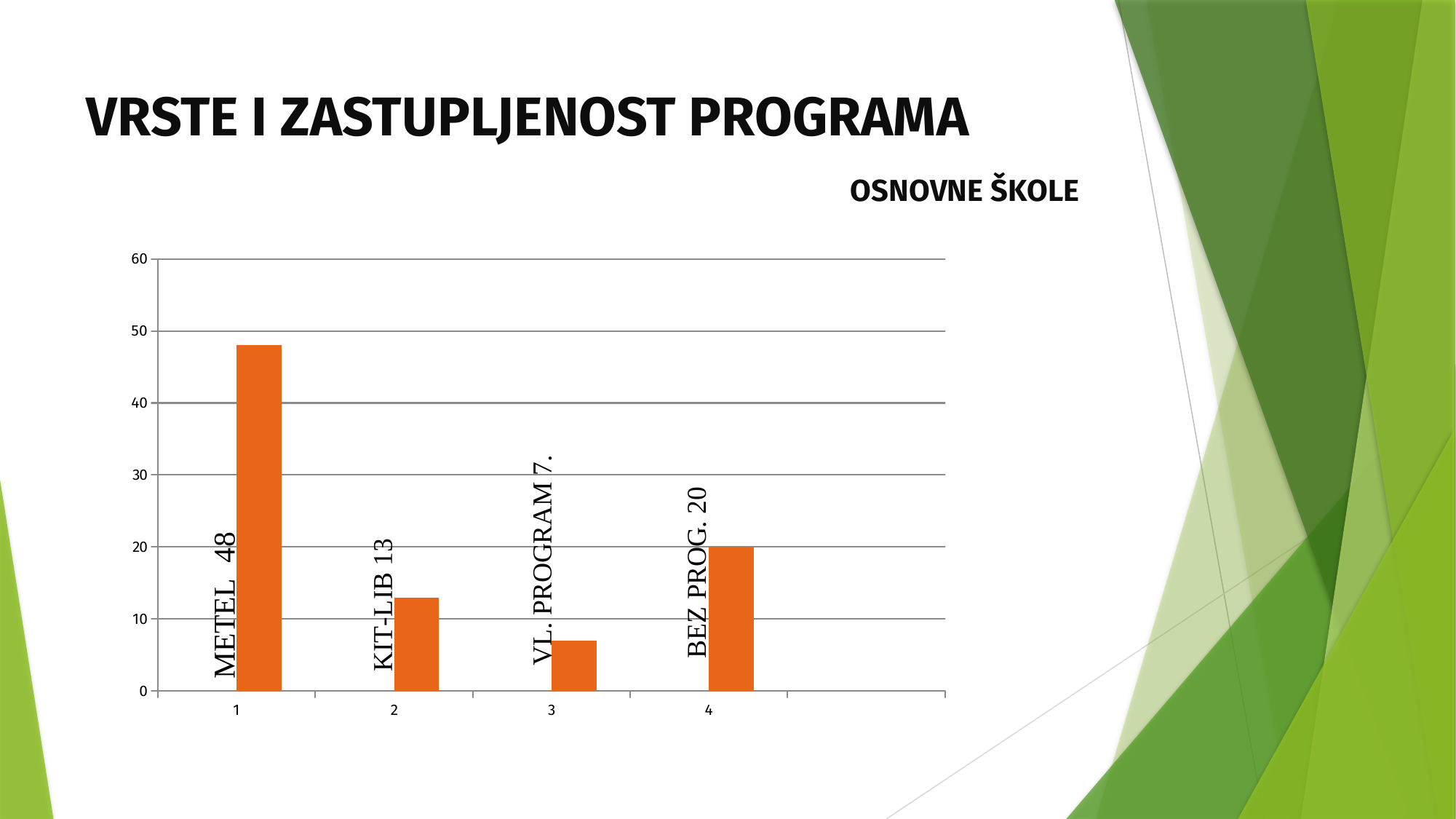

# VRSTE I ZASTUPLJENOST PROGRAMA OSNOVNE ŠKOLE

### Chart

| Category |  |  |
|---|---|---|